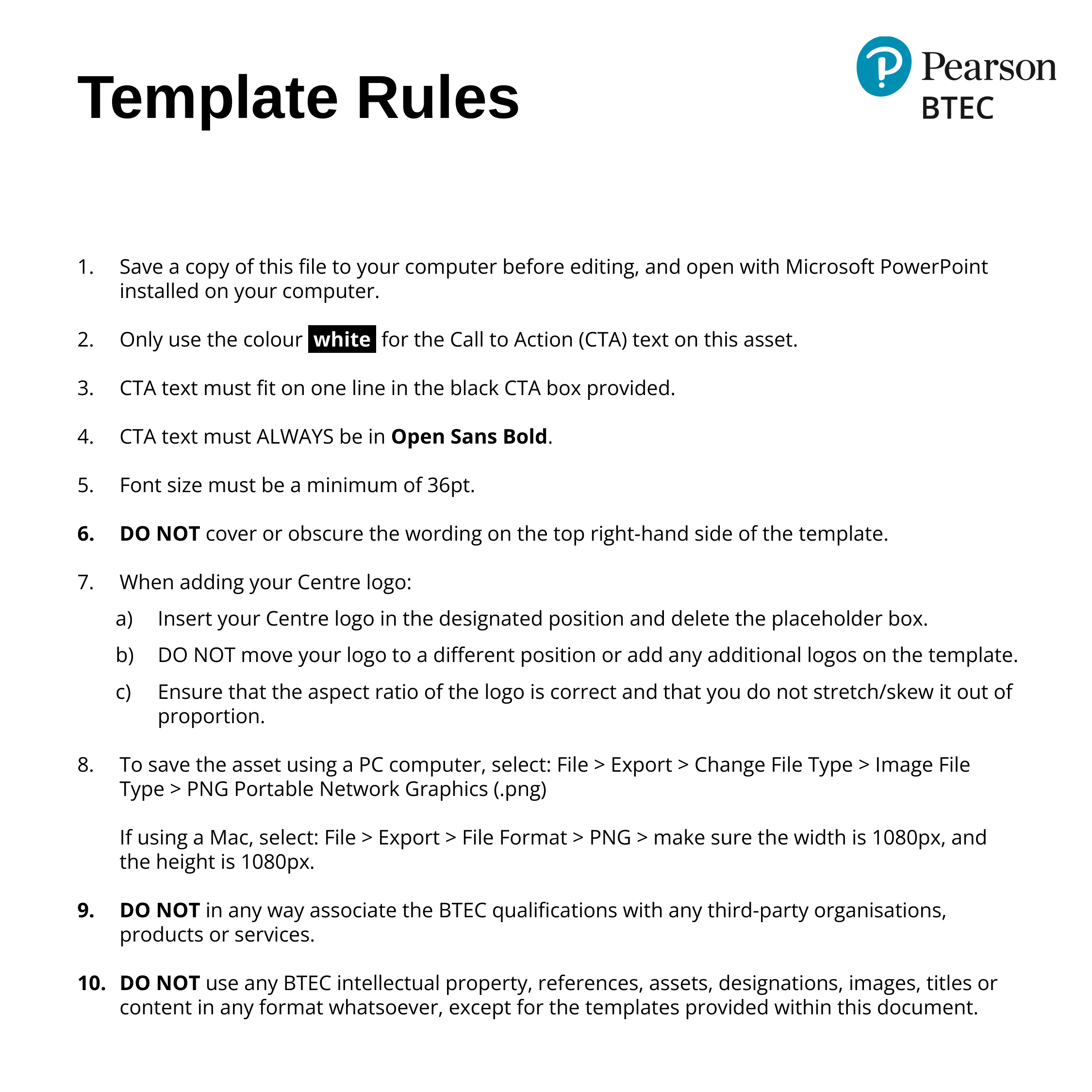

Template Rules​
​Save a copy of this file to your computer before editing, and open with Microsoft PowerPoint installed on your computer. ​​
Only use the colour  white  for the Call to Action (CTA) text on this asset.​​​
CTA text must fit on one line in the black CTA box provided.
CTA text must ALWAYS be in Open Sans Bold.​​​​
Font size must be a minimum of 36pt.​​
DO NOT cover or obscure the wording on the top right-hand side of the template.
When adding your Centre logo:
Insert your Centre logo in the designated position and delete the placeholder box.
DO NOT move your logo to a different position or add any additional logos on the template.
Ensure that the aspect ratio of the logo is correct and that you do not stretch/skew it out of proportion.
To save the asset using a PC computer, select: File > Export > Change File Type > Image File Type > PNG Portable Network Graphics (.png) 
​​If using a Mac, select: File > Export > File Format > PNG > make sure the width is 1080px, and the height is 1080px.​​
DO NOT in any way associate the BTEC qualifications with any third-party organisations, products or services.
DO NOT use any BTEC intellectual property, references, assets, designations, images, titles or content in any format whatsoever, except for the templates provided within this document.